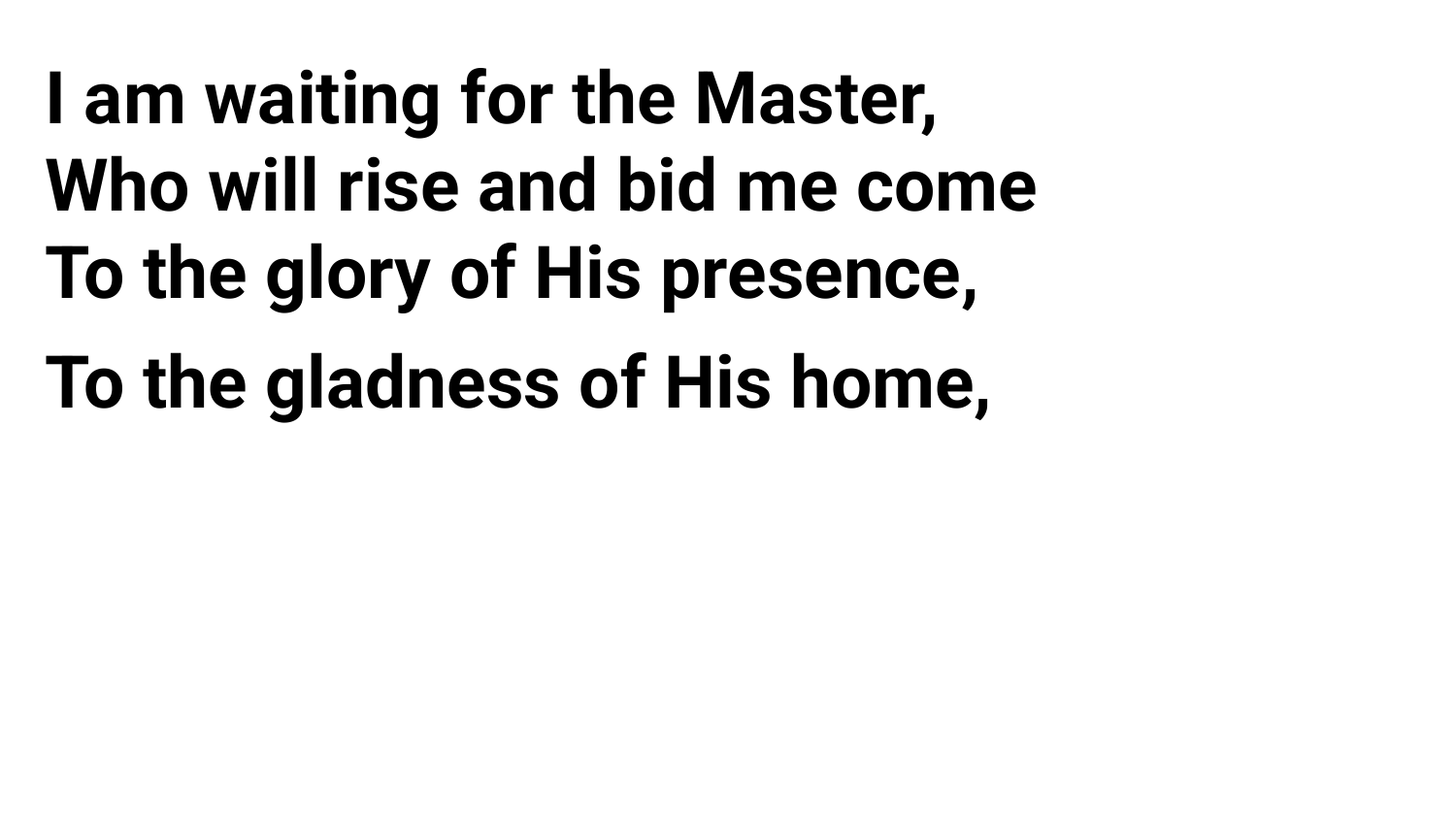

I am waiting for the Master,
Who will rise and bid me come
To the glory of His presence,
To the gladness of His home,